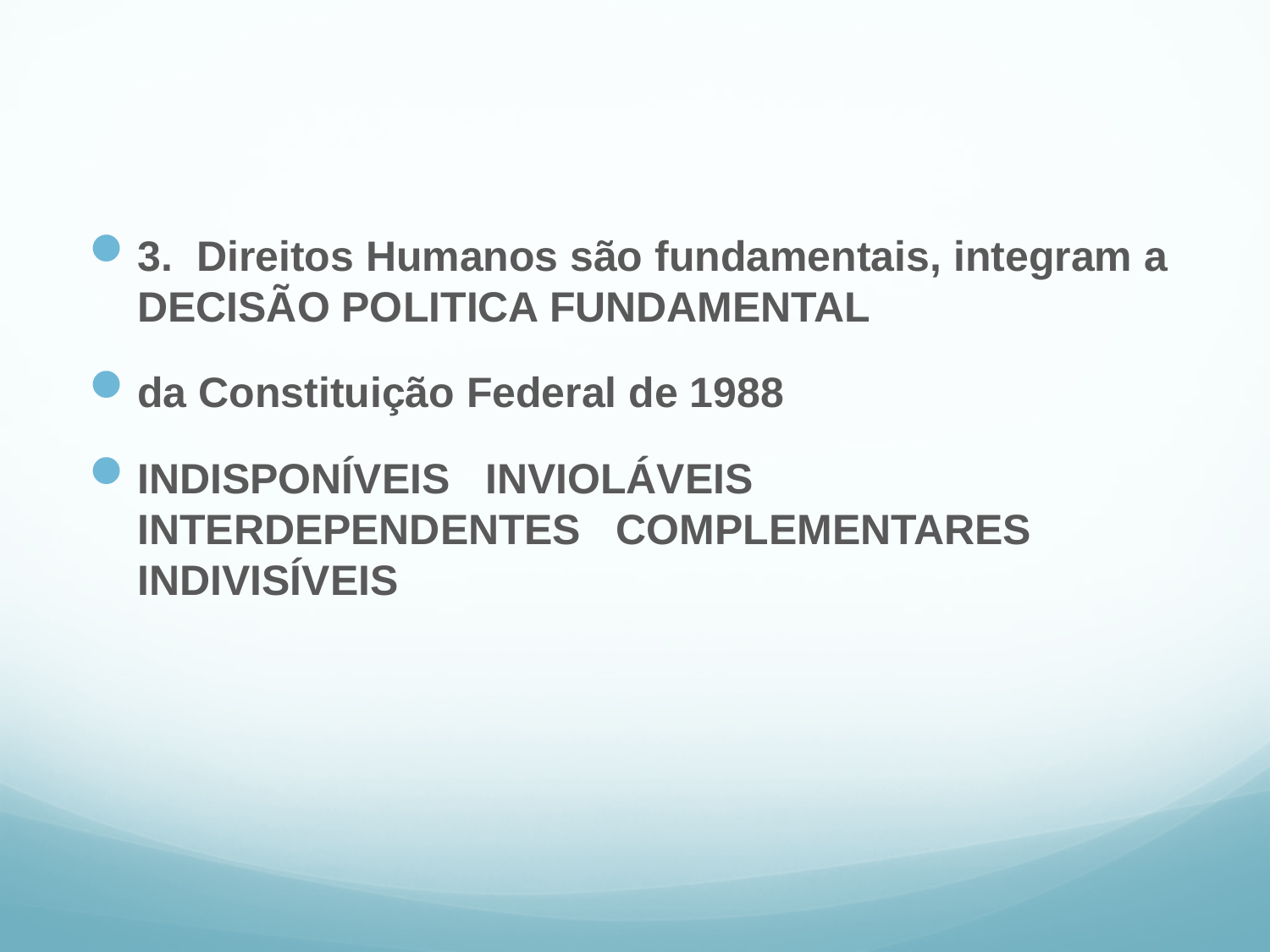

#
3.  Direitos Humanos são fundamentais, integram a DECISÃO POLITICA FUNDAMENTAL
da Constituição Federal de 1988
INDISPONÍVEIS   INVIOLÁVEIS  INTERDEPENDENTES   COMPLEMENTARES  INDIVISÍVEIS